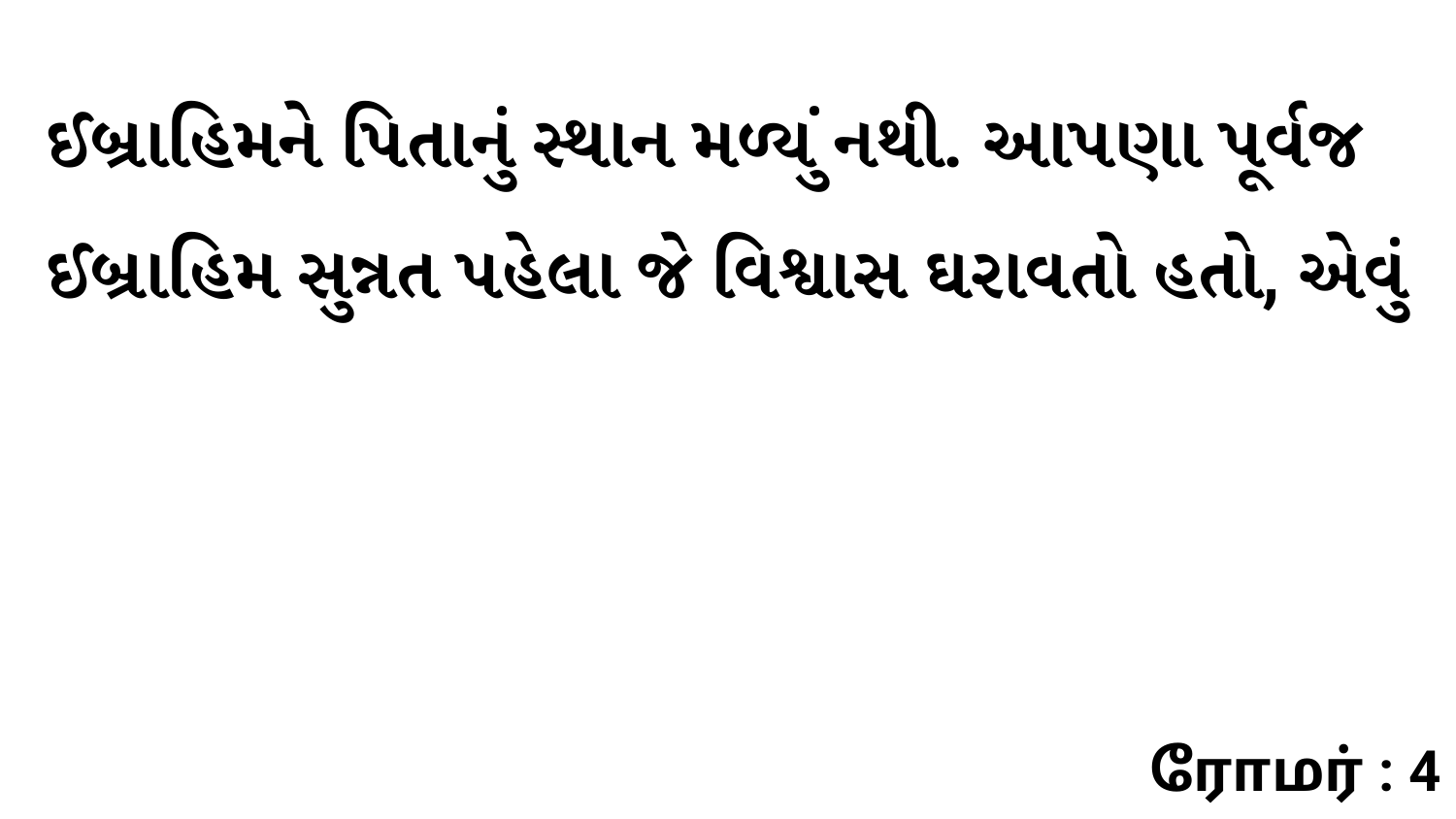

ઈબ્રાહિમને પિતાનું સ્થાન મળ્યું નથી. આપણા પૂર્વજ ઈબ્રાહિમ સુન્નત પહેલા જે વિશ્વાસ ઘરાવતો હતો, એવું
ரோமர் : 4